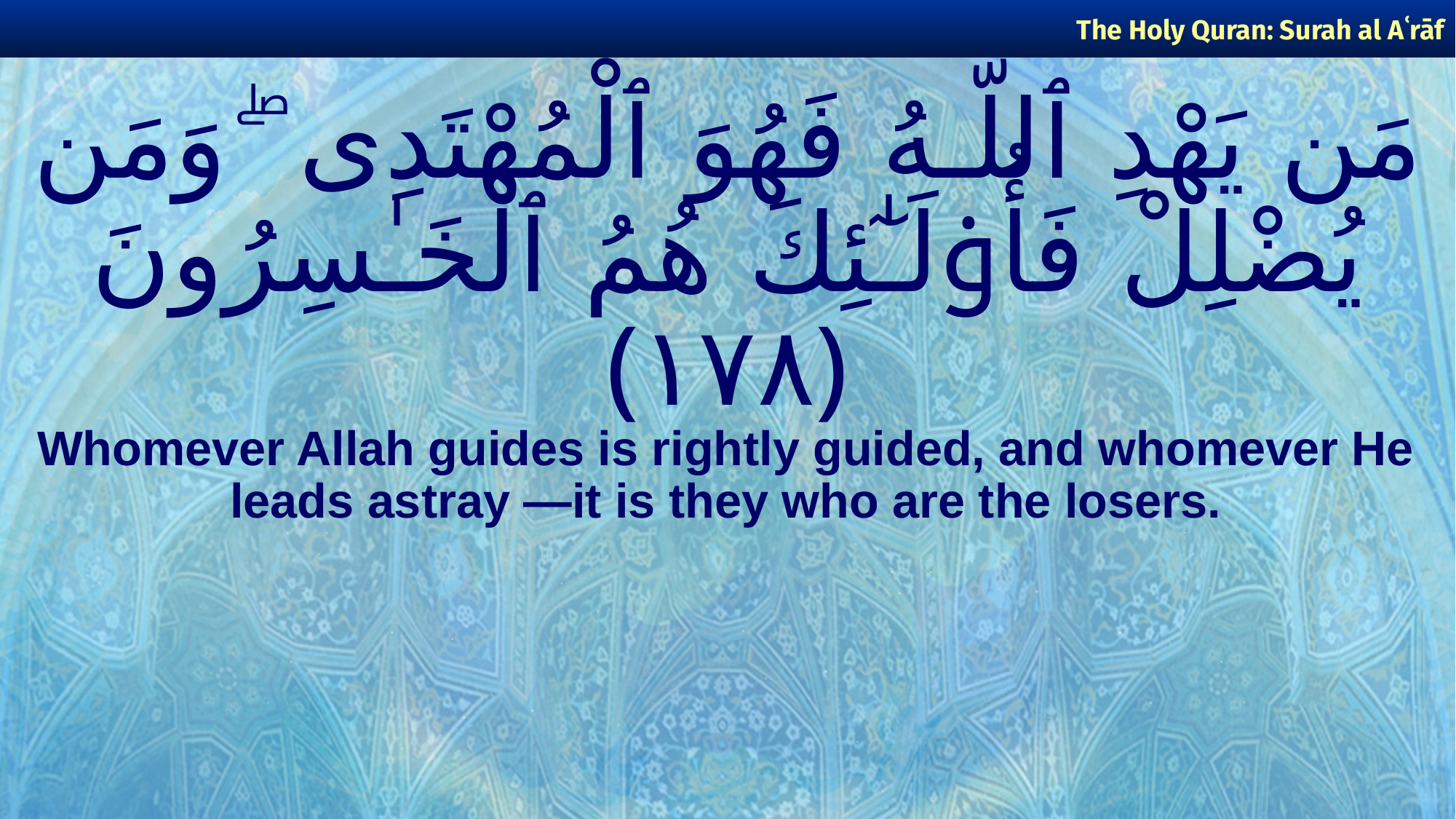

The Holy Quran: Surah al­ Aʿrāf
# مَن يَهْدِ ٱللَّـهُ فَهُوَ ٱلْمُهْتَدِى ۖ وَمَن يُضْلِلْ فَأُو۟لَـٰٓئِكَ هُمُ ٱلْخَـٰسِرُونَ ﴿١٧٨﴾
Whomever Allah guides is rightly guided, and whomever He leads astray —it is they who are the losers.